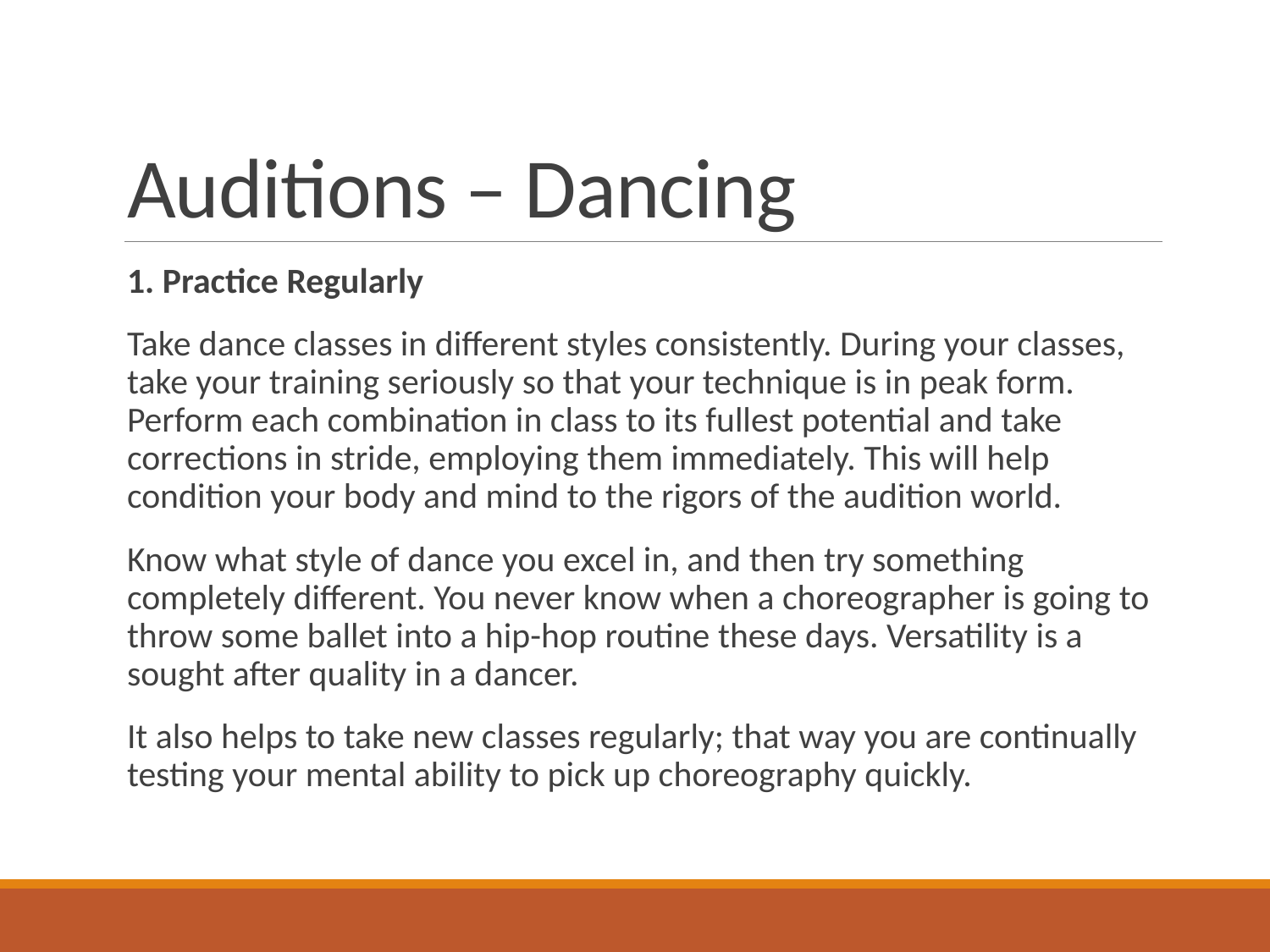

# Auditions – Dancing
1. Practice Regularly
Take dance classes in different styles consistently. During your classes, take your training seriously so that your technique is in peak form. Perform each combination in class to its fullest potential and take corrections in stride, employing them immediately. This will help condition your body and mind to the rigors of the audition world.
Know what style of dance you excel in, and then try something completely different. You never know when a choreographer is going to throw some ballet into a hip-hop routine these days. Versatility is a sought after quality in a dancer.
It also helps to take new classes regularly; that way you are continually testing your mental ability to pick up choreography quickly.